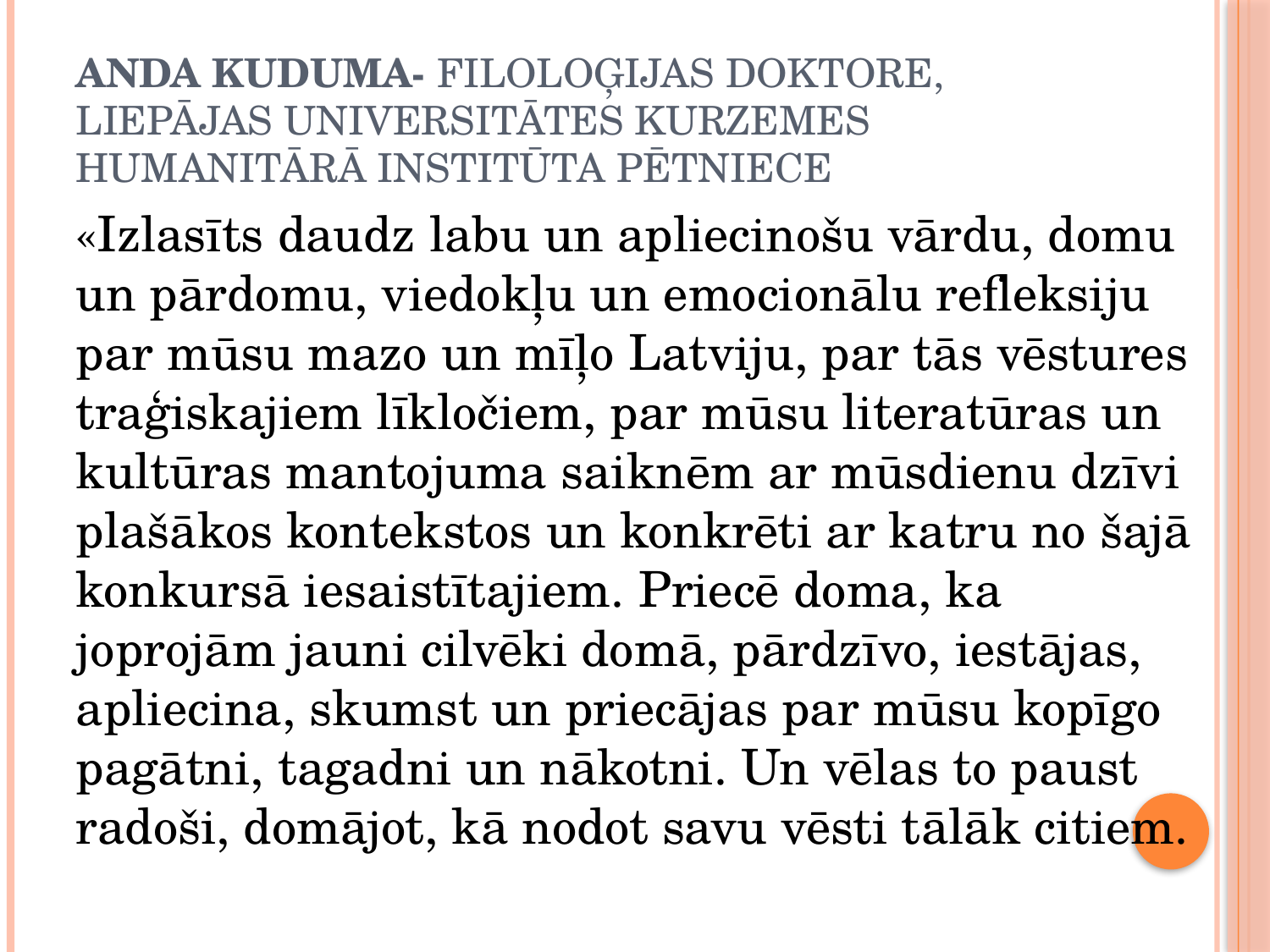

# Anda Kuduma- filoloģijas doktore, Liepājas Universitātes Kurzemes Humanitārā institūta pētniece
«Izlasīts daudz labu un apliecinošu vārdu, domu un pārdomu, viedokļu un emocionālu refleksiju par mūsu mazo un mīļo Latviju, par tās vēstures traģiskajiem līkločiem, par mūsu literatūras un kultūras mantojuma saiknēm ar mūsdienu dzīvi plašākos kontekstos un konkrēti ar katru no šajā konkursā iesaistītajiem. Priecē doma, ka joprojām jauni cilvēki domā, pārdzīvo, iestājas, apliecina, skumst un priecājas par mūsu kopīgo pagātni, tagadni un nākotni. Un vēlas to paust radoši, domājot, kā nodot savu vēsti tālāk citiem.